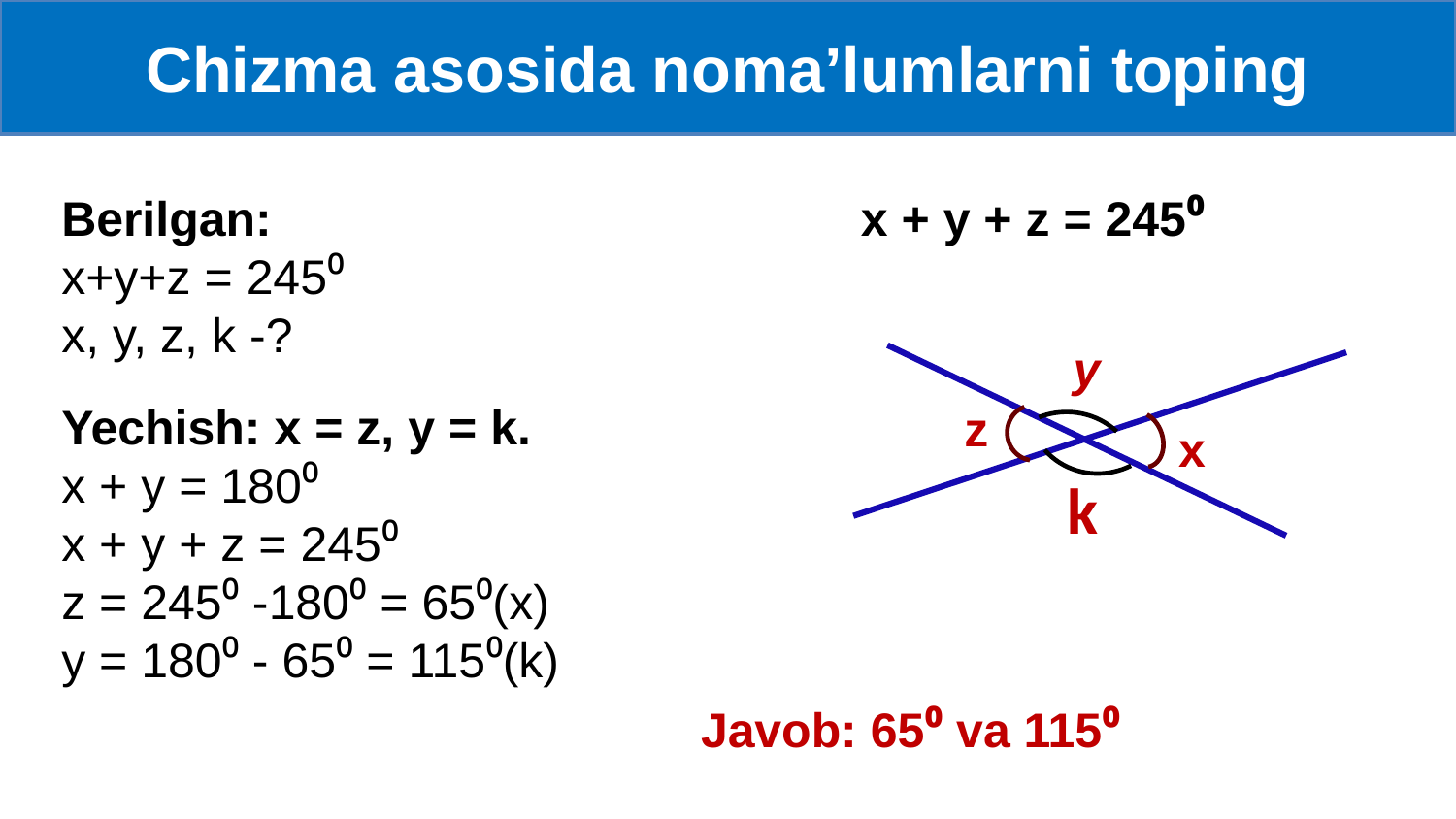

Chizma asosida noma’lumlarni toping

x + y + z = 245⁰
Berilgan:
x+y+z = 245⁰
x, y, z, k -?

y

Yechish: x = z, y = k.
x + y = 180⁰
x + y + z = 245⁰
z = 245⁰ -180⁰ = 65⁰(x)
y = 180⁰ - 65⁰ = 115⁰(k)

z

x

k
Javob: 65⁰ va 115⁰